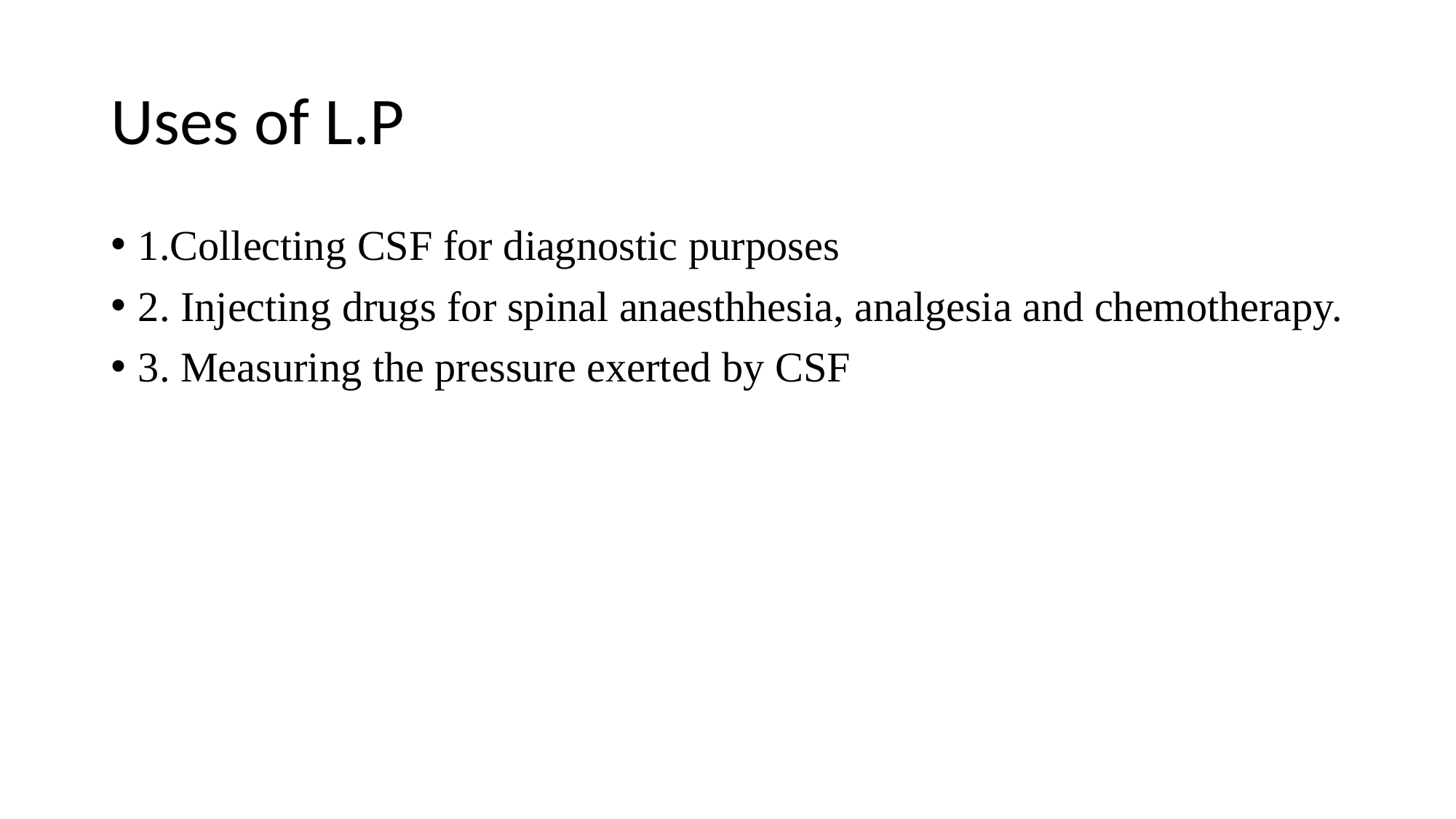

# Uses of L.P
1.Collecting CSF for diagnostic purposes
2. Injecting drugs for spinal anaesthhesia, analgesia and chemotherapy.
3. Measuring the pressure exerted by CSF